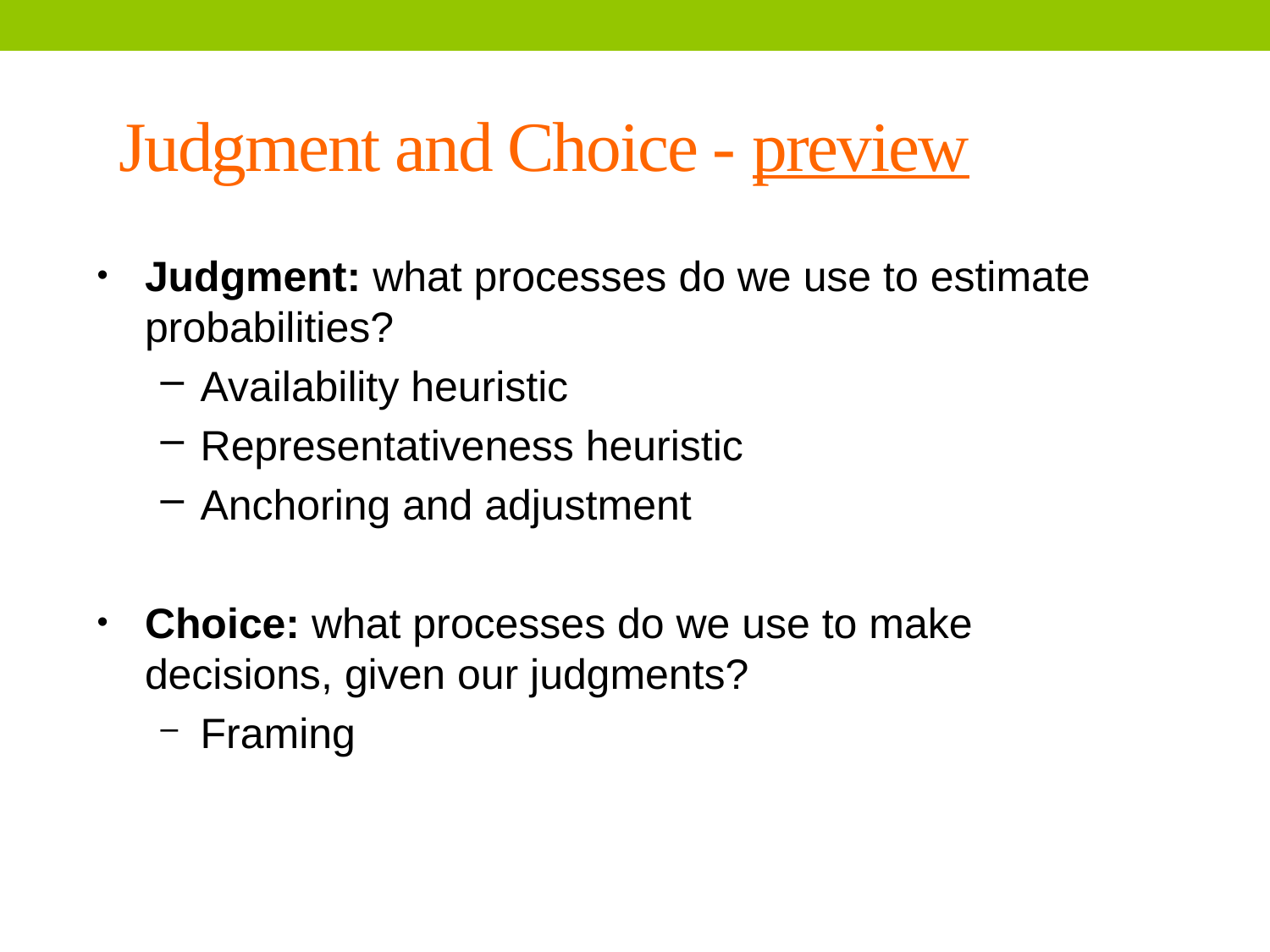

Judgment and Choice - preview
Judgment: what processes do we use to estimate probabilities?
Availability heuristic
Representativeness heuristic
Anchoring and adjustment

Choice: what processes do we use to make decisions, given our judgments?
Framing